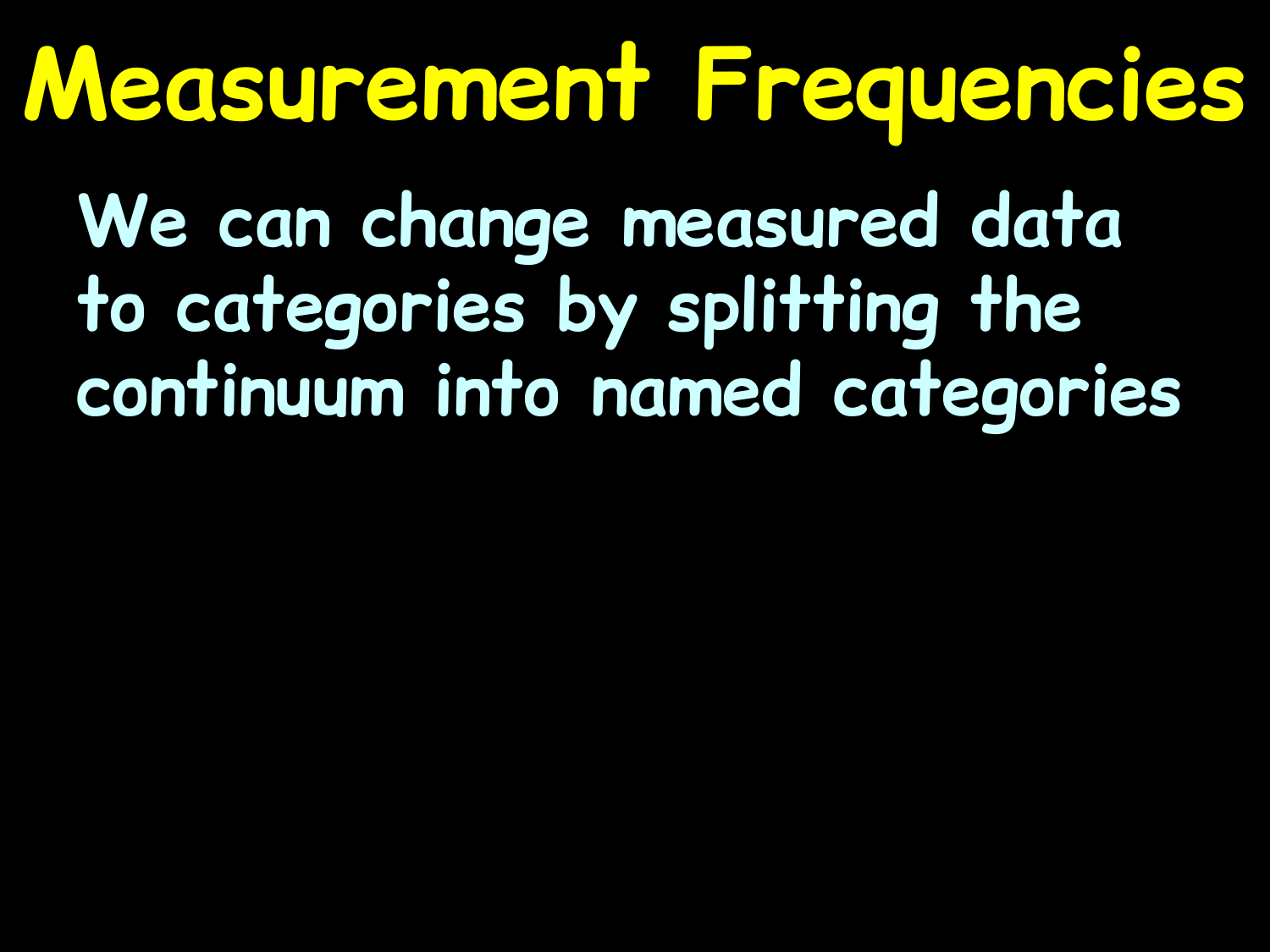

# Measurement Frequencies
We can change measured data to categories by splitting the continuum into named categories